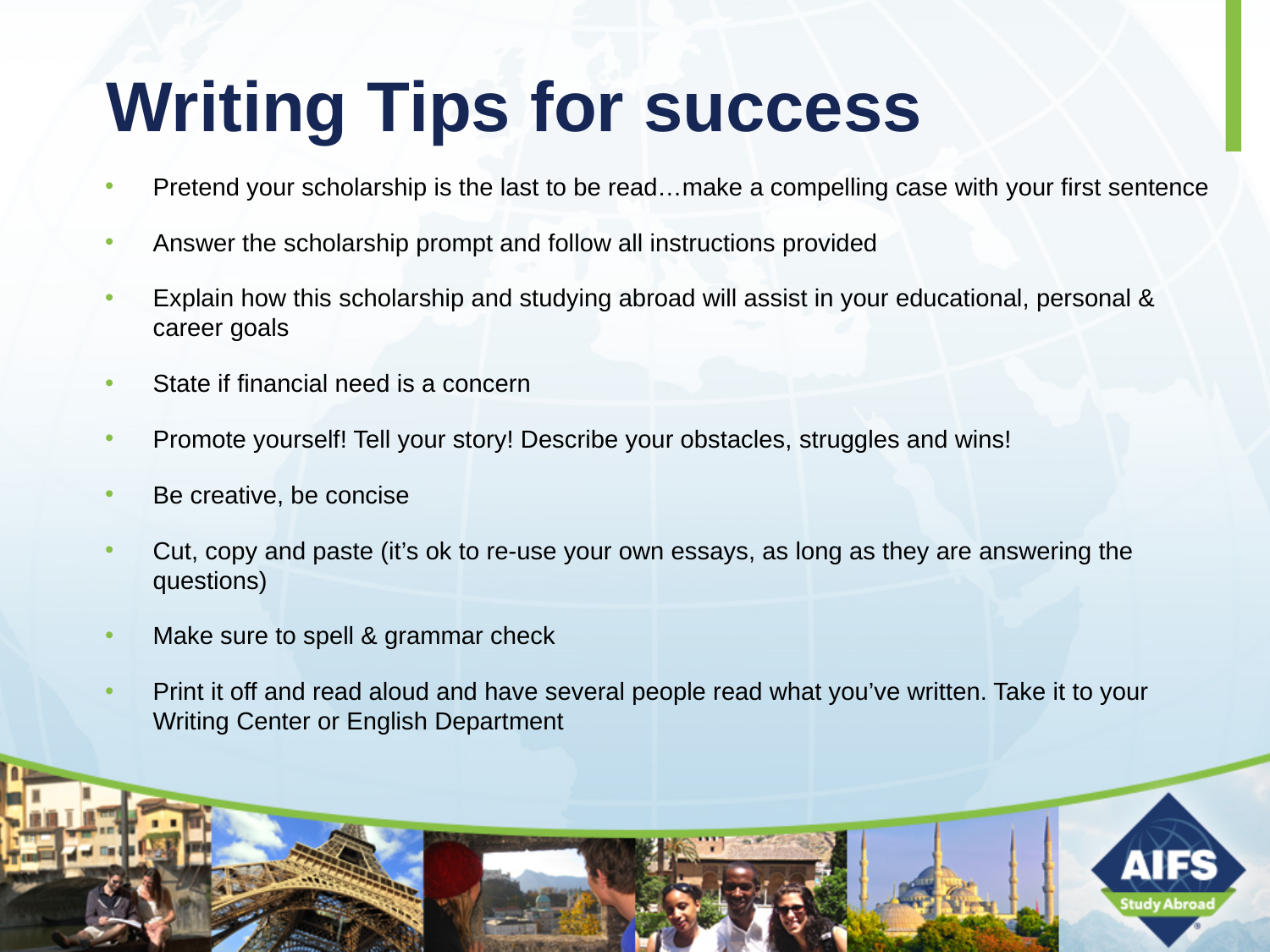

# Writing Tips for success
Pretend your scholarship is the last to be read…make a compelling case with your first sentence
Answer the scholarship prompt and follow all instructions provided
Explain how this scholarship and studying abroad will assist in your educational, personal & career goals
State if financial need is a concern
Promote yourself! Tell your story! Describe your obstacles, struggles and wins!
Be creative, be concise
Cut, copy and paste (it’s ok to re-use your own essays, as long as they are answering the questions)
Make sure to spell & grammar check
Print it off and read aloud and have several people read what you’ve written. Take it to your Writing Center or English Department